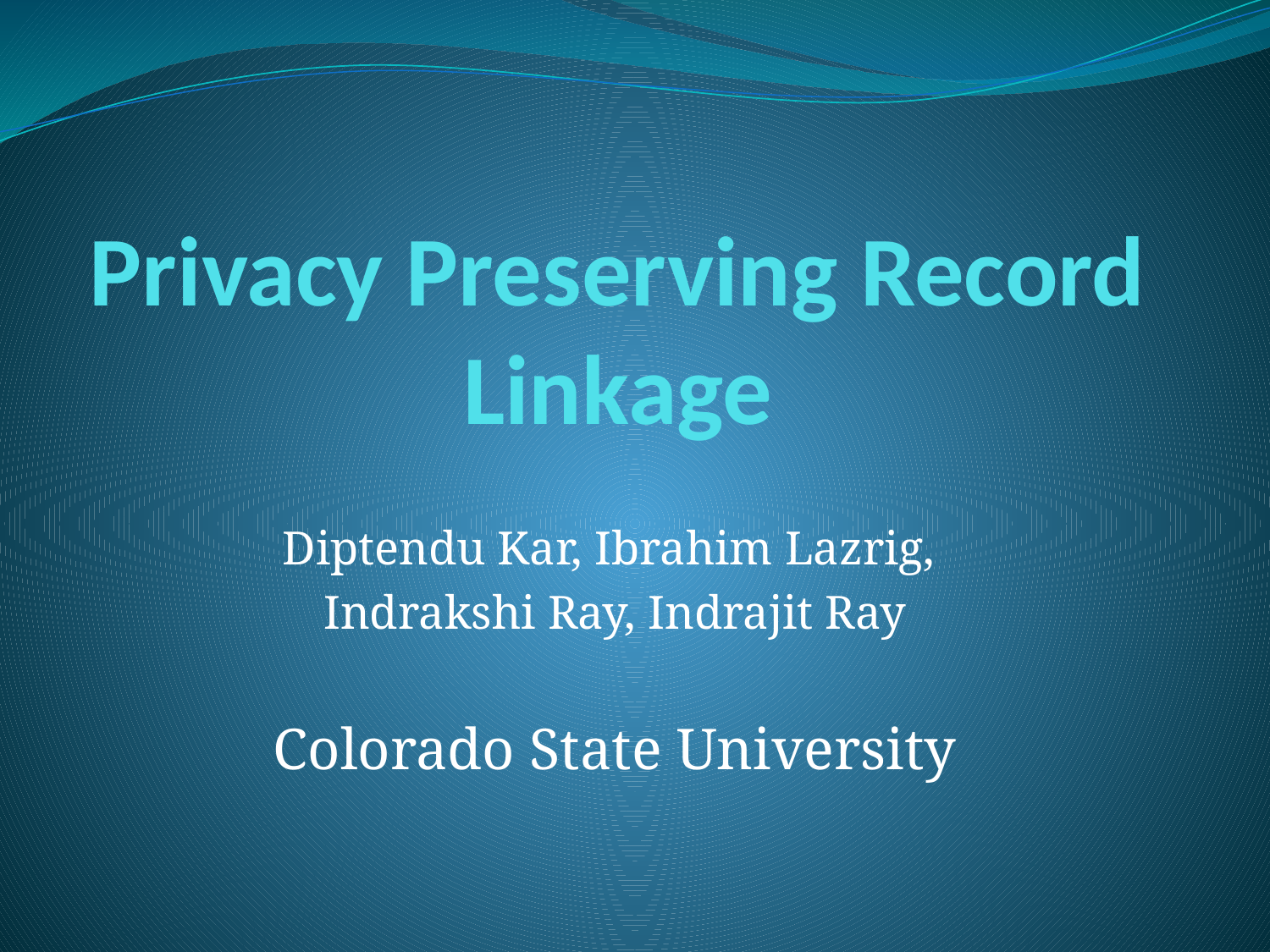

# Privacy Preserving Record Linkage

Diptendu Kar, Ibrahim Lazrig,
Indrakshi Ray, Indrajit Ray

Colorado State University